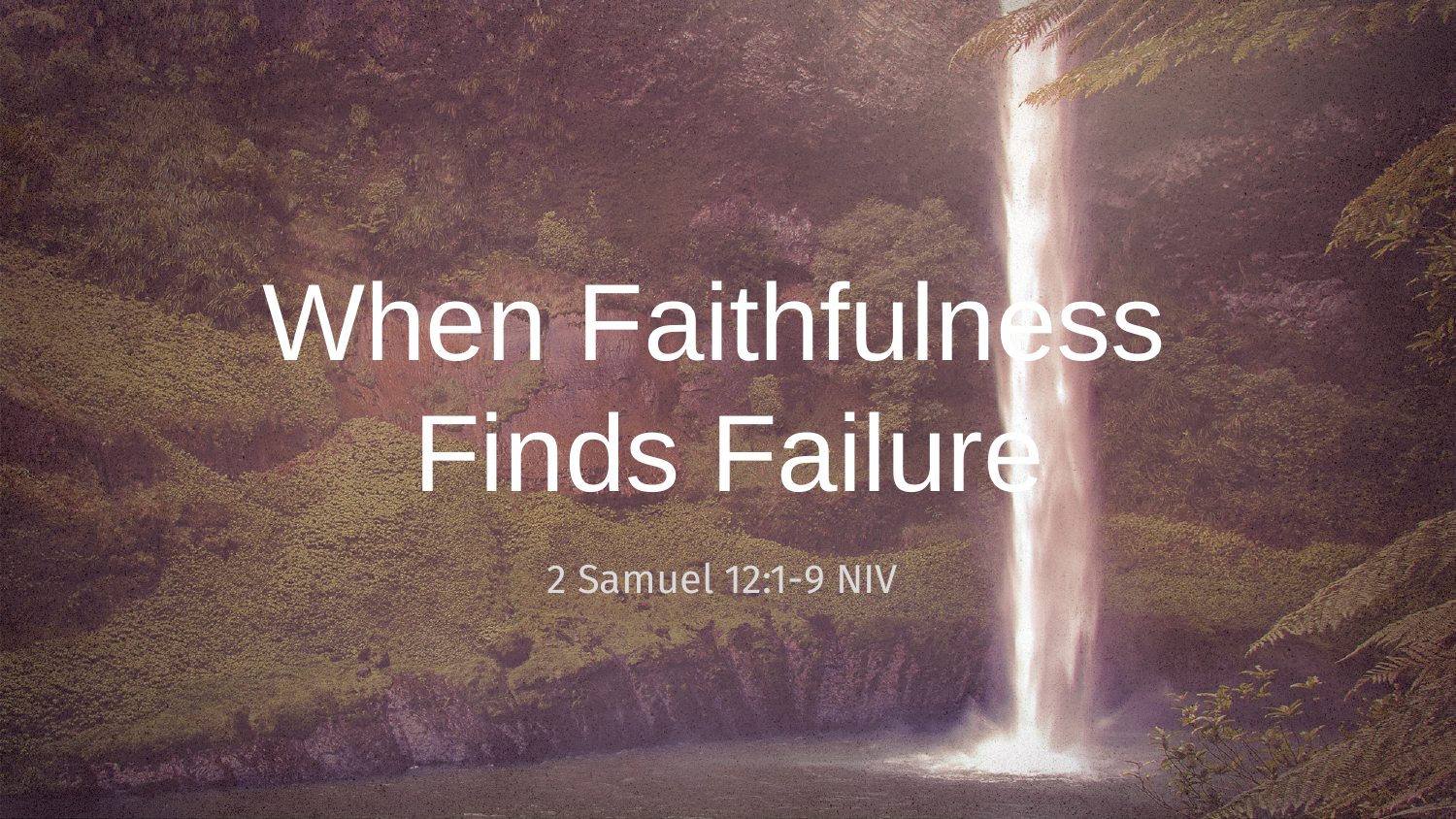

# When Faithfulness Finds Failure
2 Samuel 12:1-9 NIV